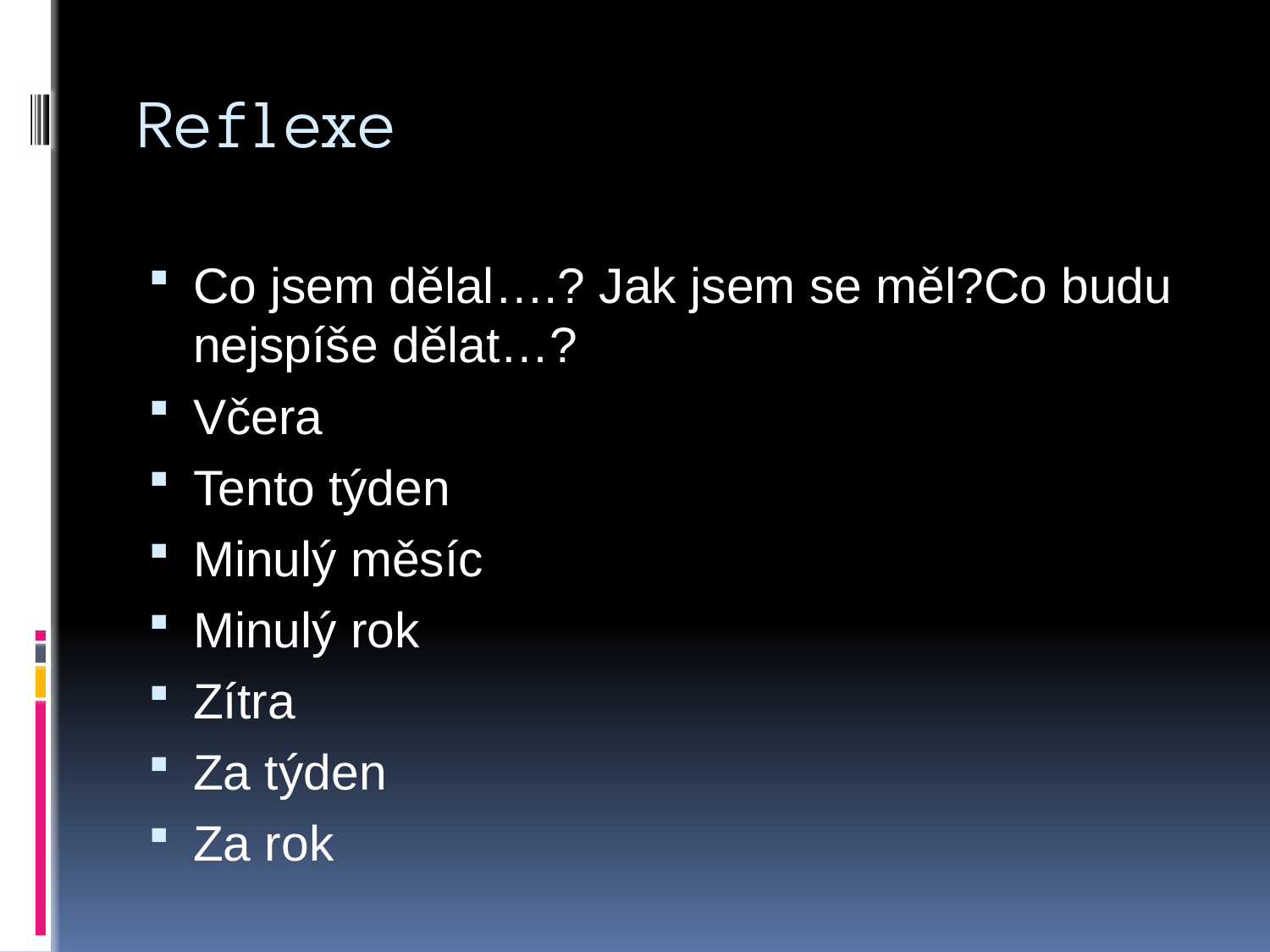

# Reflexe
Co jsem dělal….? Jak jsem se měl?Co budu nejspíše dělat…?
Včera
Tento týden
Minulý měsíc
Minulý rok
Zítra
Za týden
Za rok